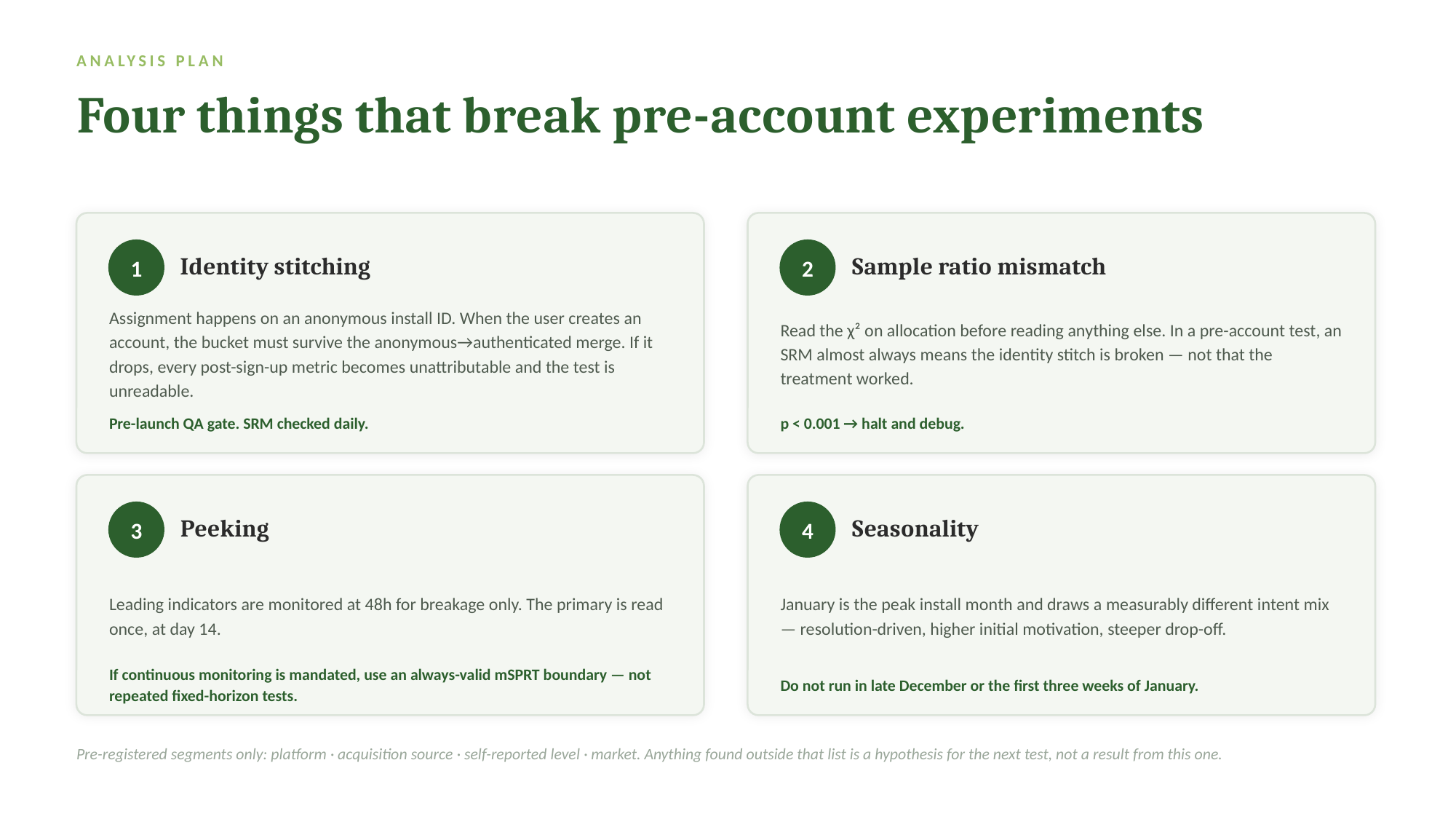

ANALYSIS PLAN
Four things that break pre-account experiments

1

2
Identity stitching
Sample ratio mismatch
Assignment happens on an anonymous install ID. When the user creates an account, the bucket must survive the anonymous→authenticated merge. If it drops, every post-sign-up metric becomes unattributable and the test is unreadable.
Read the χ² on allocation before reading anything else. In a pre-account test, an SRM almost always means the identity stitch is broken — not that the treatment worked.
Pre-launch QA gate. SRM checked daily.
p < 0.001 → halt and debug.

3

4
Peeking
Seasonality
Leading indicators are monitored at 48h for breakage only. The primary is read once, at day 14.
January is the peak install month and draws a measurably different intent mix — resolution-driven, higher initial motivation, steeper drop-off.
If continuous monitoring is mandated, use an always-valid mSPRT boundary — not repeated fixed-horizon tests.
Do not run in late December or the first three weeks of January.
Pre-registered segments only: platform · acquisition source · self-reported level · market. Anything found outside that list is a hypothesis for the next test, not a result from this one.